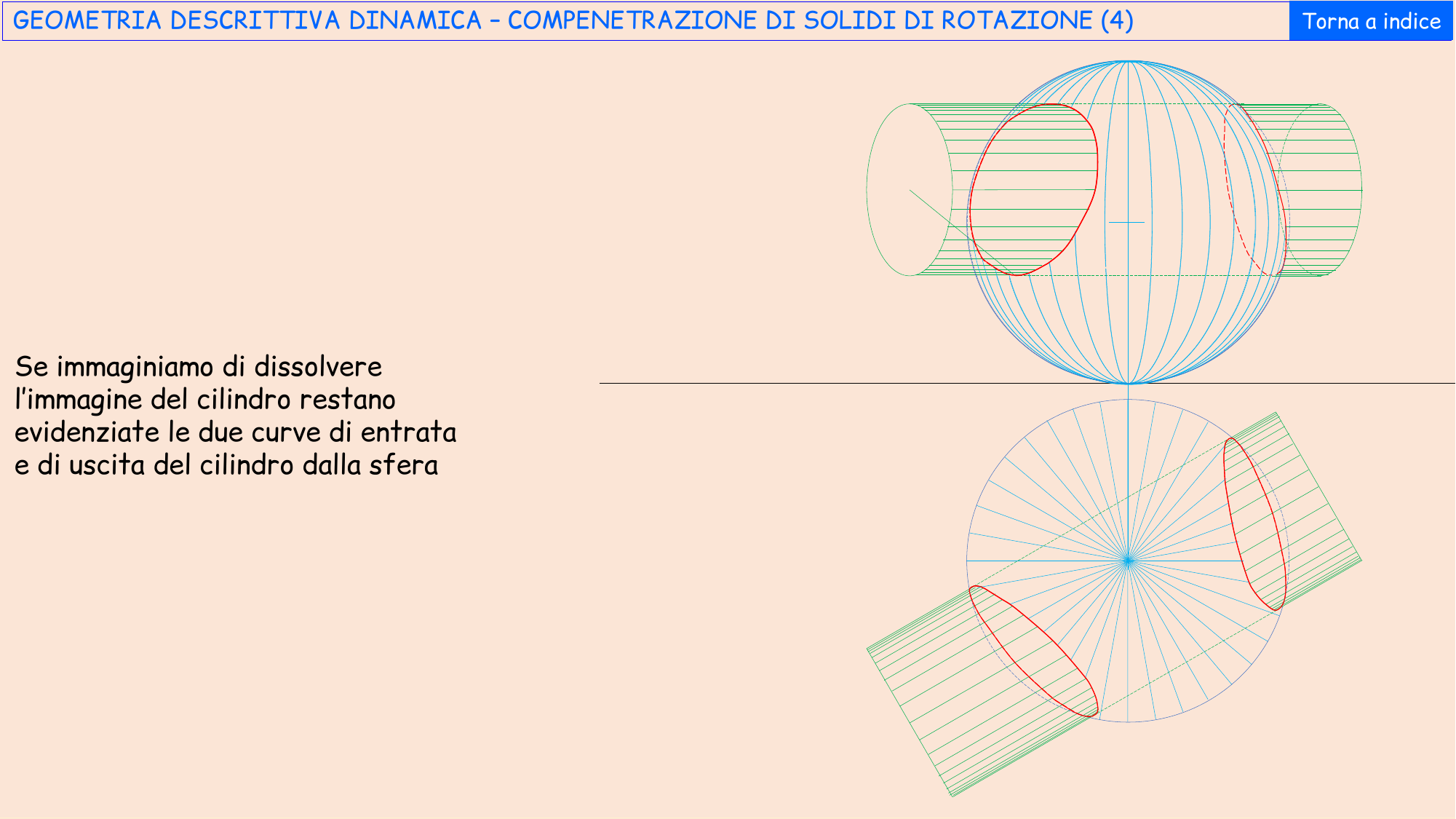

Torna a indice
GEOMETRIA DESCRITTIVA DINAMICA – COMPENETRAZIONE DI SOLIDI DI ROTAZIONE (4)

Se immaginiamo di dissolvere l’immagine del cilindro restano evidenziate le due curve di entrata e di uscita del cilindro dalla sfera